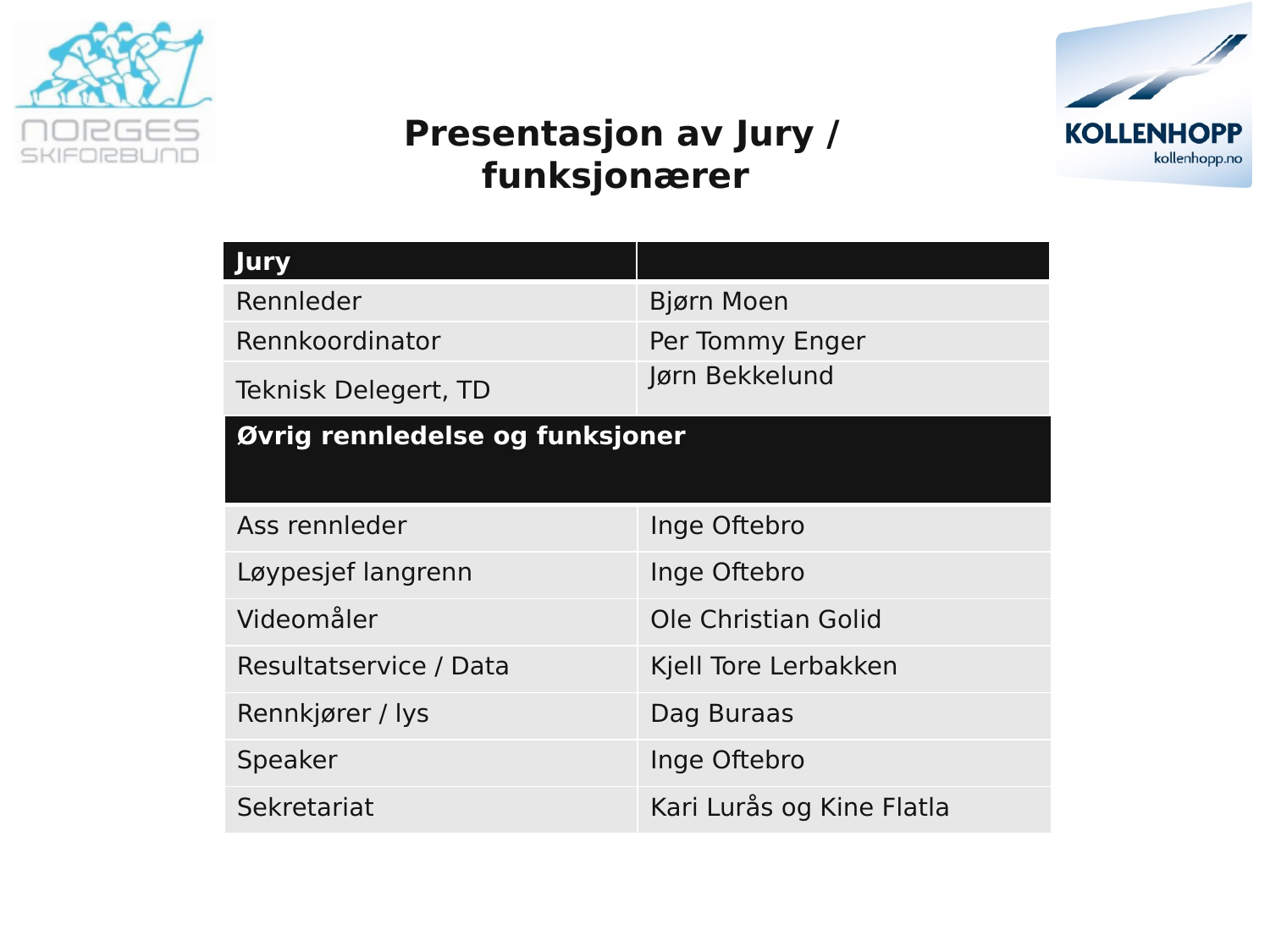

Presentasjon av Jury / funksjonærer
| Jury |  |
| --- | --- |
| Rennleder | Bjørn Moen |
| Rennkoordinator | Per Tommy Enger |
| Teknisk Delegert, TD | Jørn Bekkelund |
| Øvrig rennledelse og funksjoner |  |
| --- | --- |
| Ass rennleder | Inge Oftebro |
| Løypesjef langrenn | Inge Oftebro |
| Videomåler | Ole Christian Golid |
| Resultatservice / Data | Kjell Tore Lerbakken |
| Rennkjører / lys | Dag Buraas |
| Speaker | Inge Oftebro |
| Sekretariat | Kari Lurås og Kine Flatla |